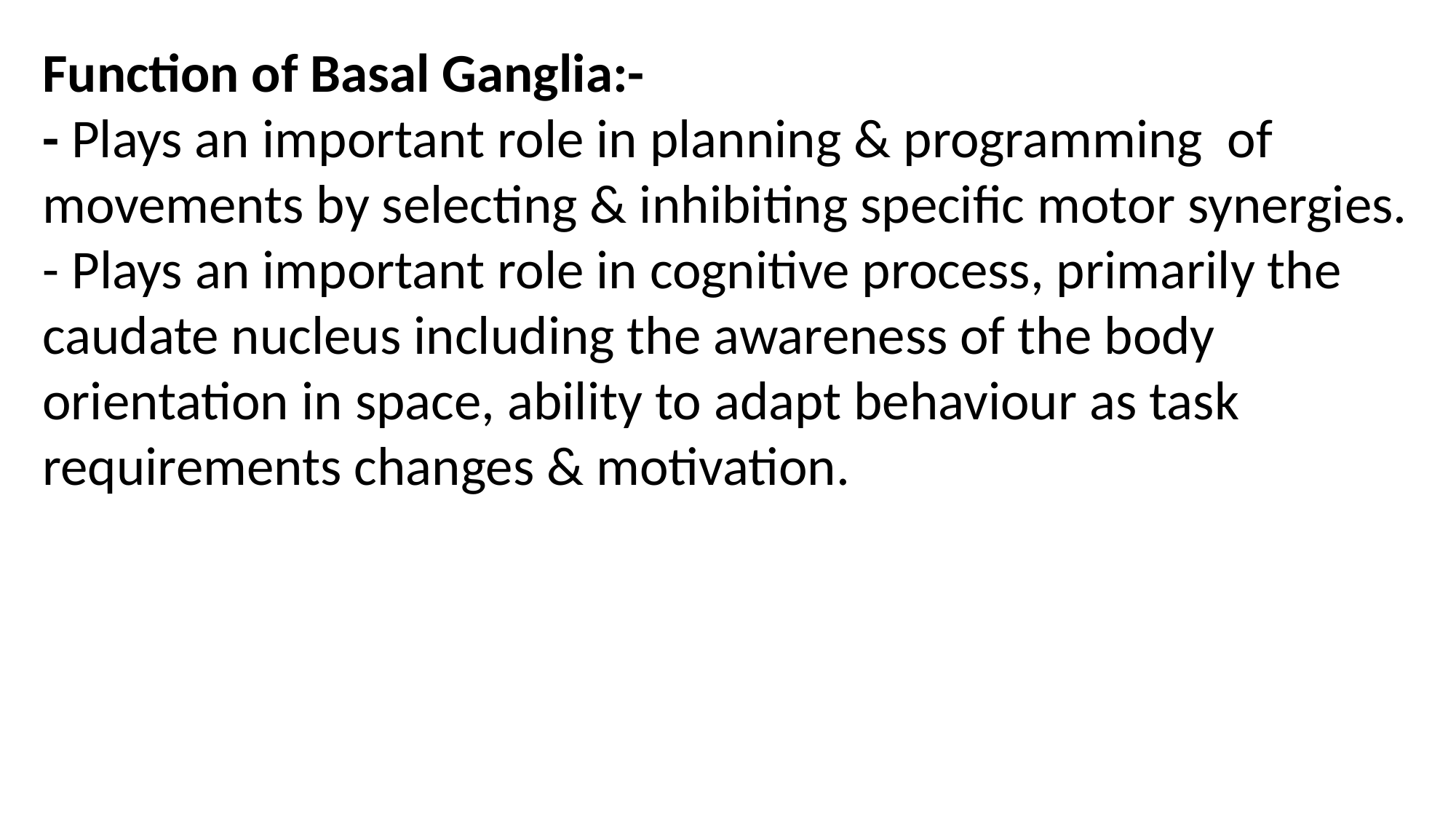

Function of Basal Ganglia:-
- Plays an important role in planning & programming  of movements by selecting & inhibiting specific motor synergies.
- Plays an important role in cognitive process, primarily the caudate nucleus including the awareness of the body orientation in space, ability to adapt behaviour as task requirements changes & motivation.